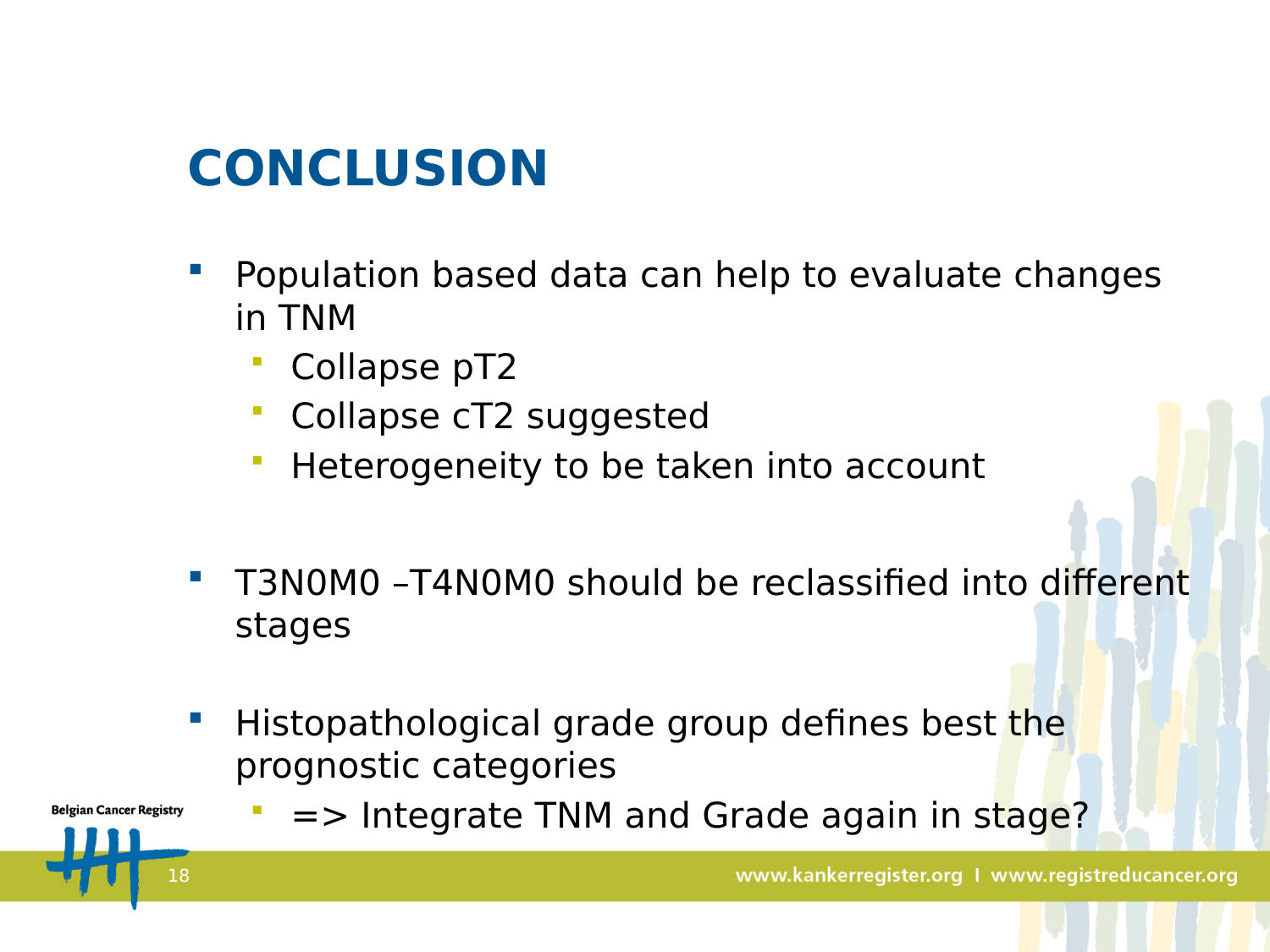

# CONCLUSION
Population based data can help to evaluate changes in TNM
Collapse pT2
Collapse cT2 suggested
Heterogeneity to be taken into account

T3N0M0 –T4N0M0 should be reclassified into different stages

Histopathological grade group defines best the prognostic categories
=> Integrate TNM and Grade again in stage?